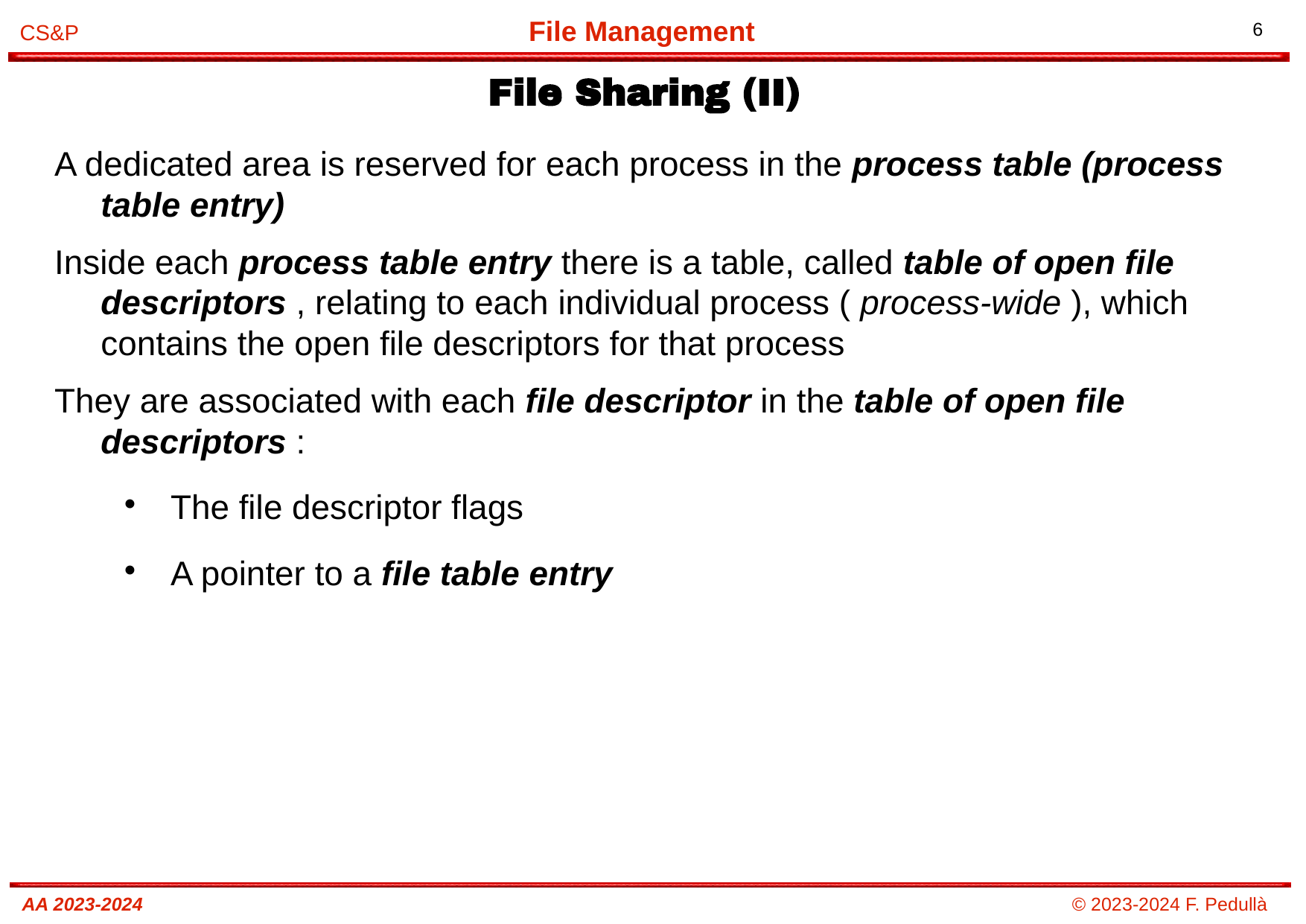

File Sharing (II)
# A dedicated area is reserved for each process in the process table (process table entry)
Inside each process table entry there is a table, called table of open file descriptors , relating to each individual process ( process-wide ), which contains the open file descriptors for that process
They are associated with each file descriptor in the table of open file descriptors :
The file descriptor flags
A pointer to a file table entry